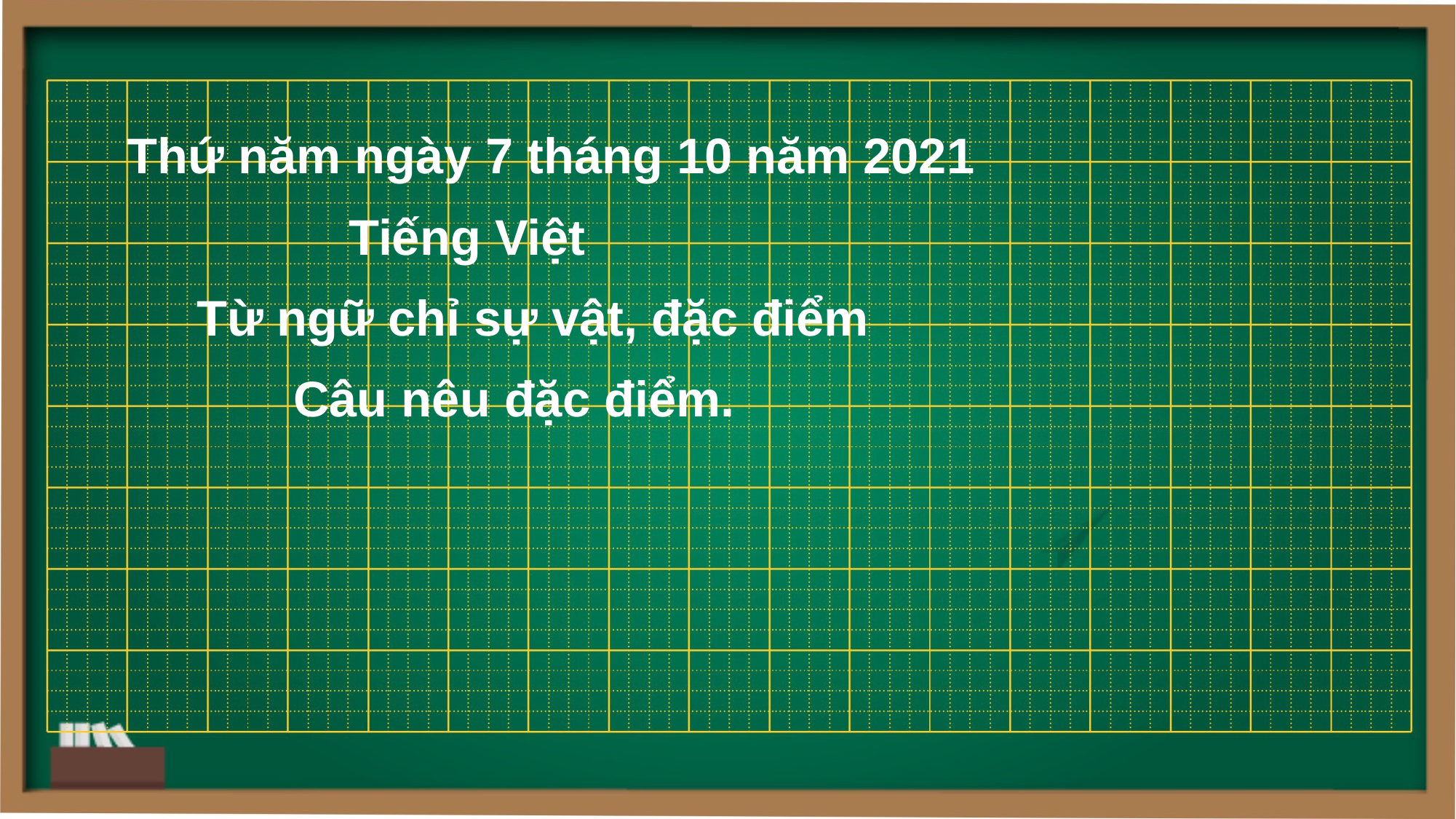

Thứ năm ngày 7 tháng 10 năm 2021
                Tiếng Việt
     Từ ngữ chỉ sự vật, đặc điểm
            Câu nêu đặc điểm.